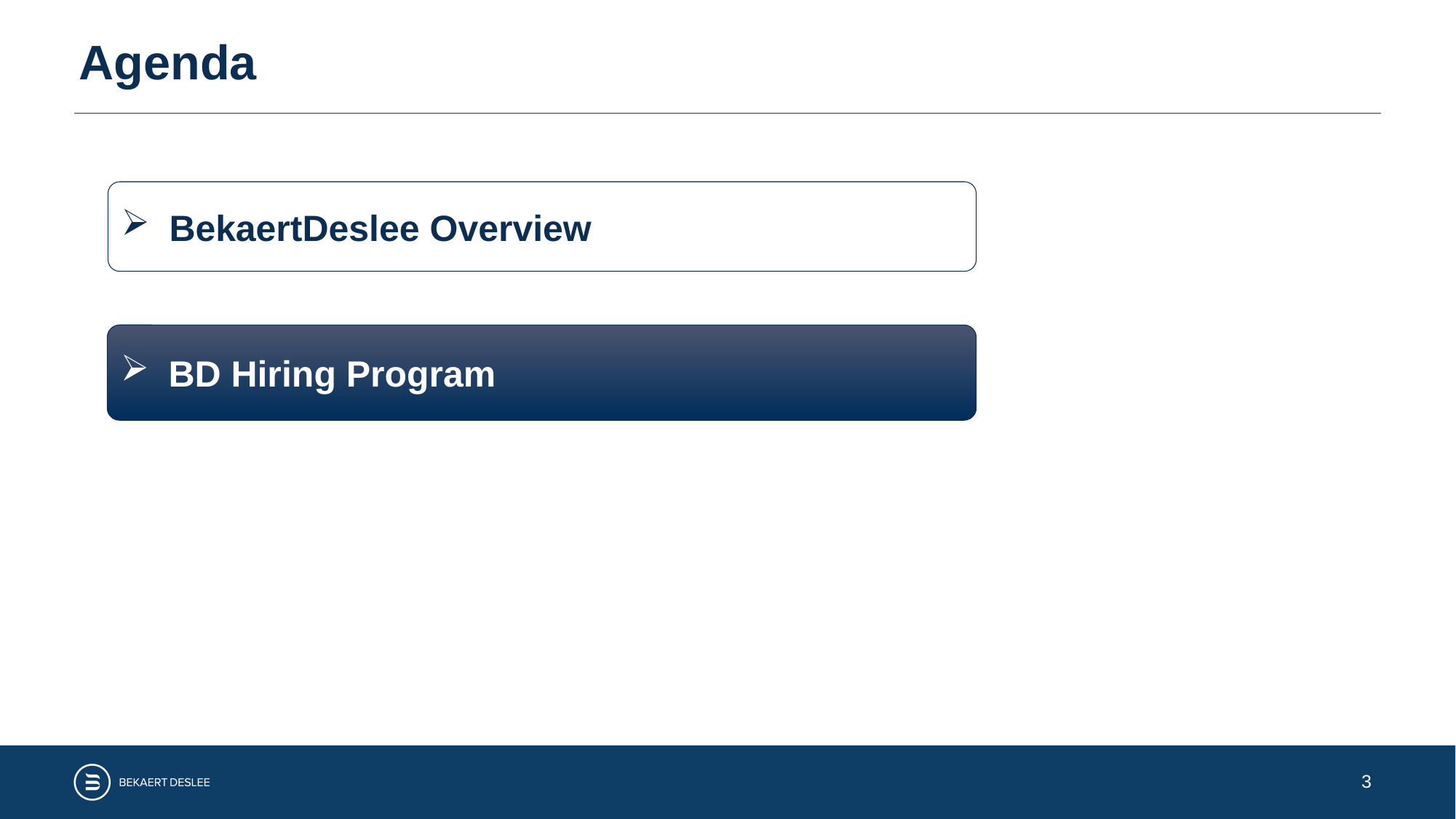

Agenda
BekaertDeslee Overview
BD Hiring Program
3